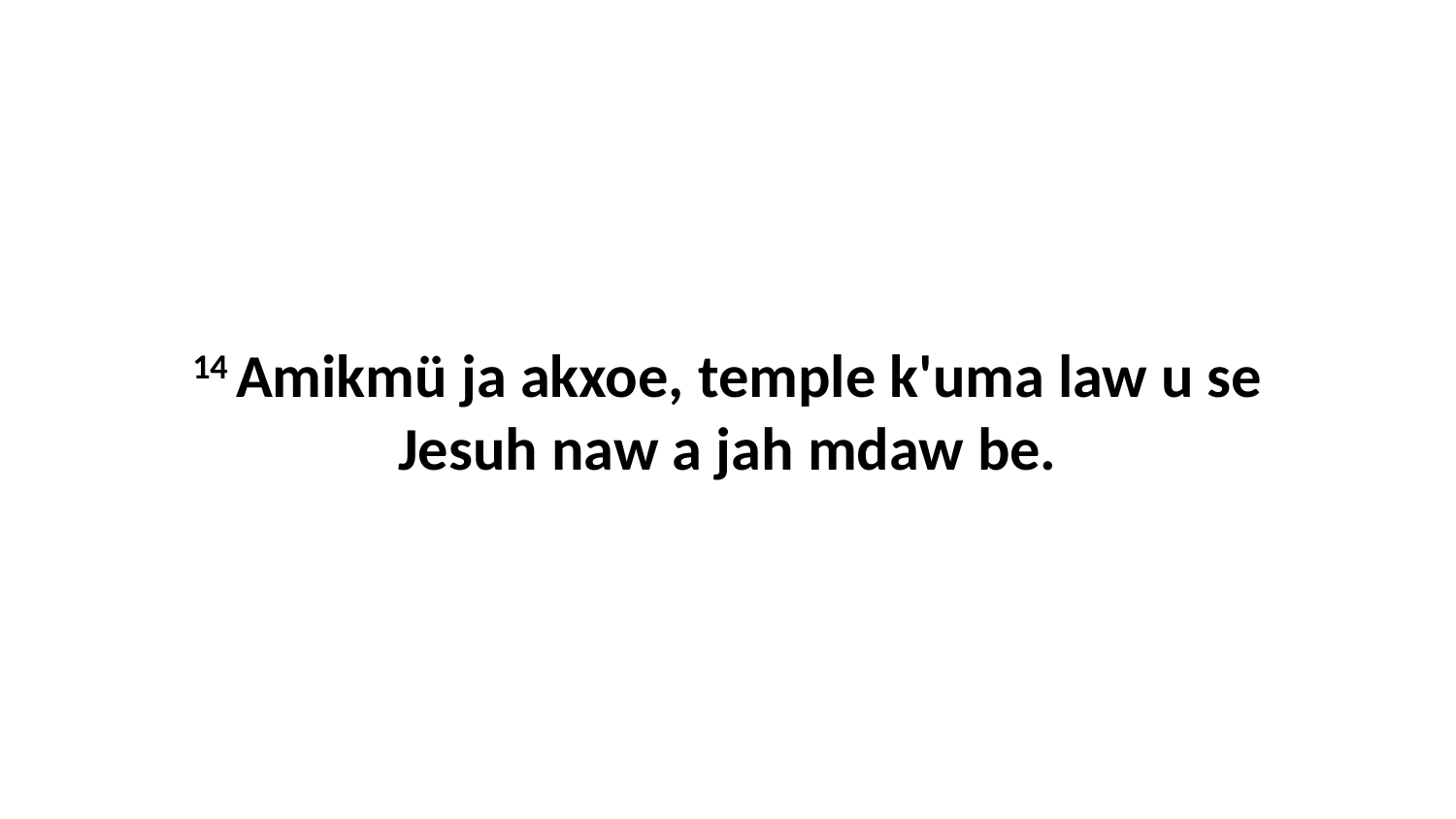

14 Amikmü ja akxoe, temple k'uma law u se Jesuh naw a jah mdaw be.